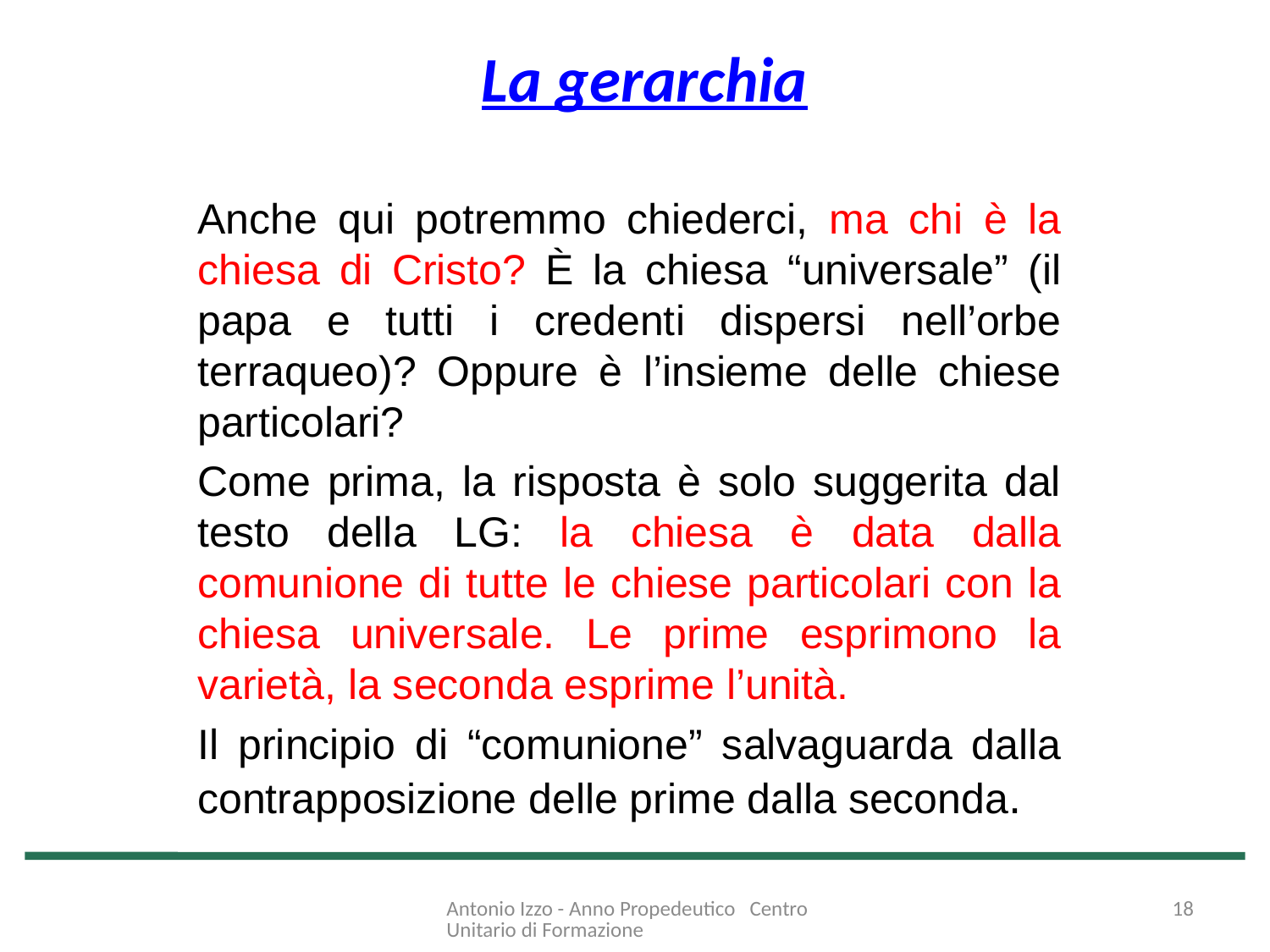

# La gerarchia

Anche qui potremmo chiederci, ma chi è la chiesa di Cristo? È la chiesa “universale” (il papa e tutti i credenti dispersi nell’orbe terraqueo)? Oppure è l’insieme delle chiese particolari?
Come prima, la risposta è solo suggerita dal testo della LG: la chiesa è data dalla comunione di tutte le chiese particolari con la chiesa universale. Le prime esprimono la varietà, la seconda esprime l’unità.
Il principio di “comunione” salvaguarda dalla contrapposizione delle prime dalla seconda.

Antonio Izzo - Anno Propedeutico   Centro Unitario di Formazione
18